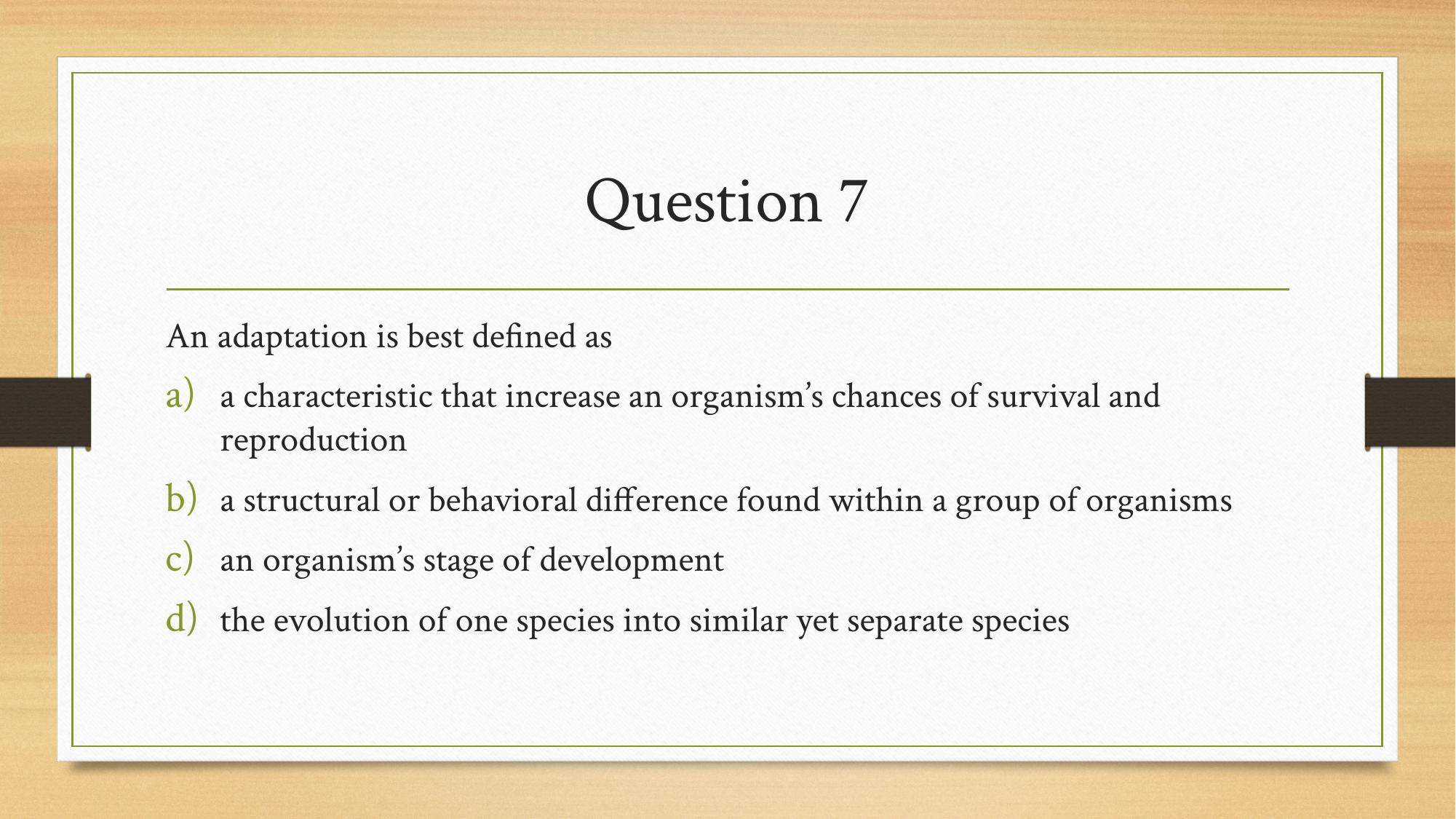

# Question 7
An adaptation is best defined as
a characteristic that increase an organism’s chances of survival and reproduction
a structural or behavioral difference found within a group of organisms
an organism’s stage of development
the evolution of one species into similar yet separate species